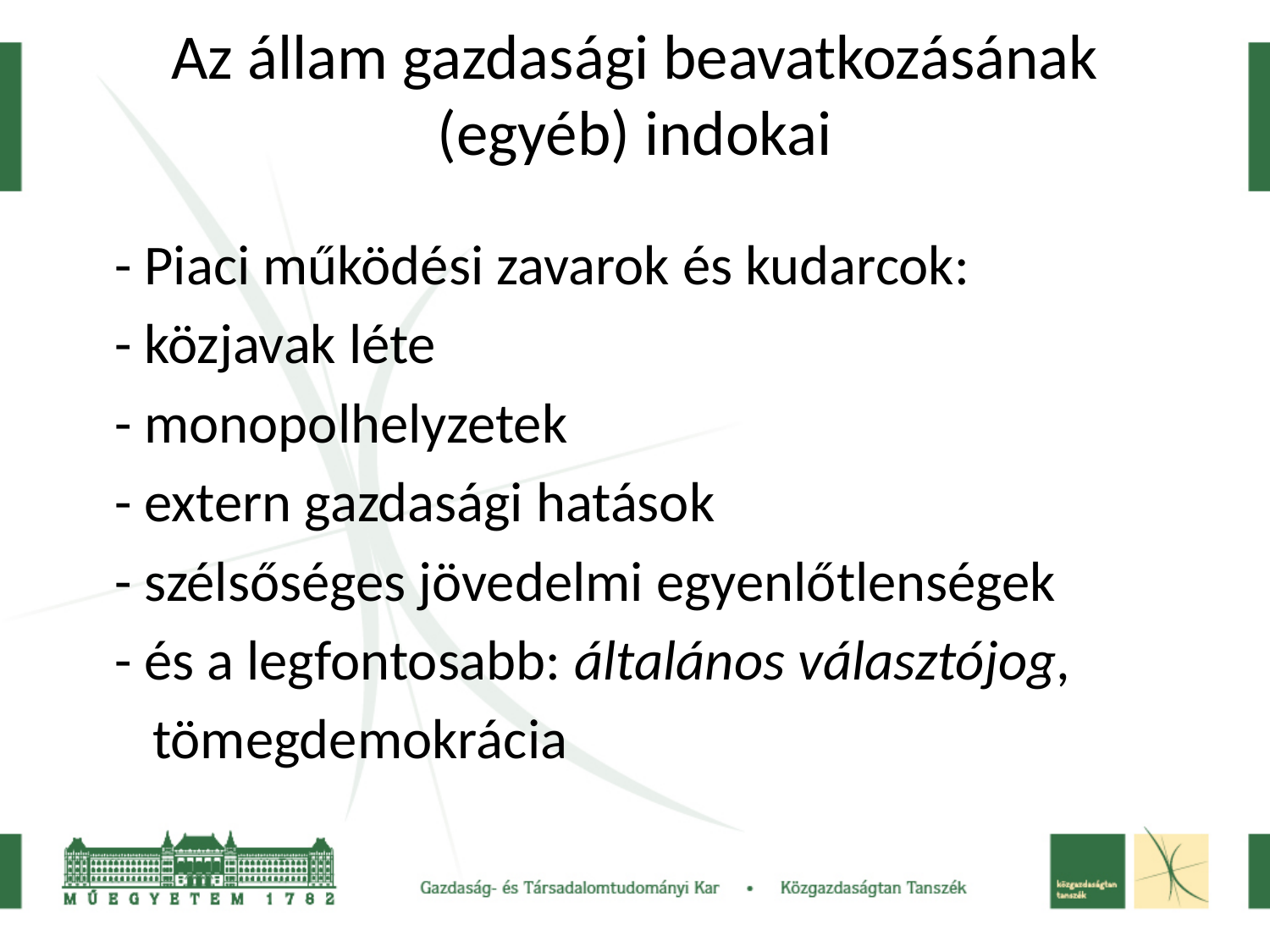

# Az állam gazdasági beavatkozásának (egyéb) indokai
   - Piaci működési zavarok és kudarcok:
   - közjavak léte
   - monopolhelyzetek
   - extern gazdasági hatások
   - szélsőséges jövedelmi egyenlőtlenségek
   - és a legfontosabb: általános választójog,
      tömegdemokrácia